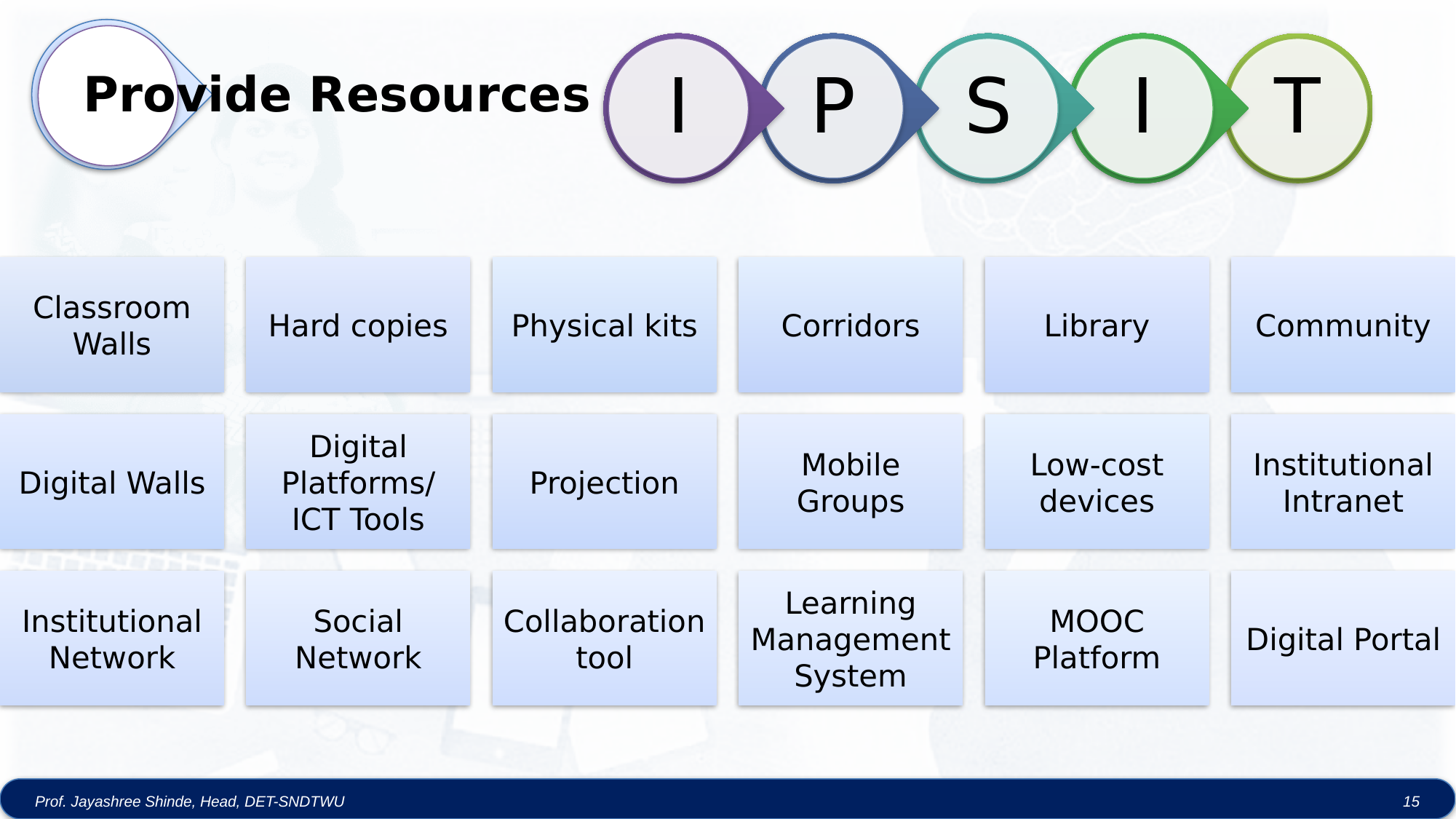

T
I
S
P
I

Provide Resources
Classroom Walls
Hard copies
Physical kits
Corridors
Library
Community
Digital Walls
Digital Platforms/ ICT Tools
Projection
Mobile Groups
Low-cost devices
Institutional Intranet
Institutional Network
Social Network
Collaboration tool
Learning Management System
MOOC Platform
Digital Portal
Prof. Jayashree Shinde, Head, DET-SNDTWU
15